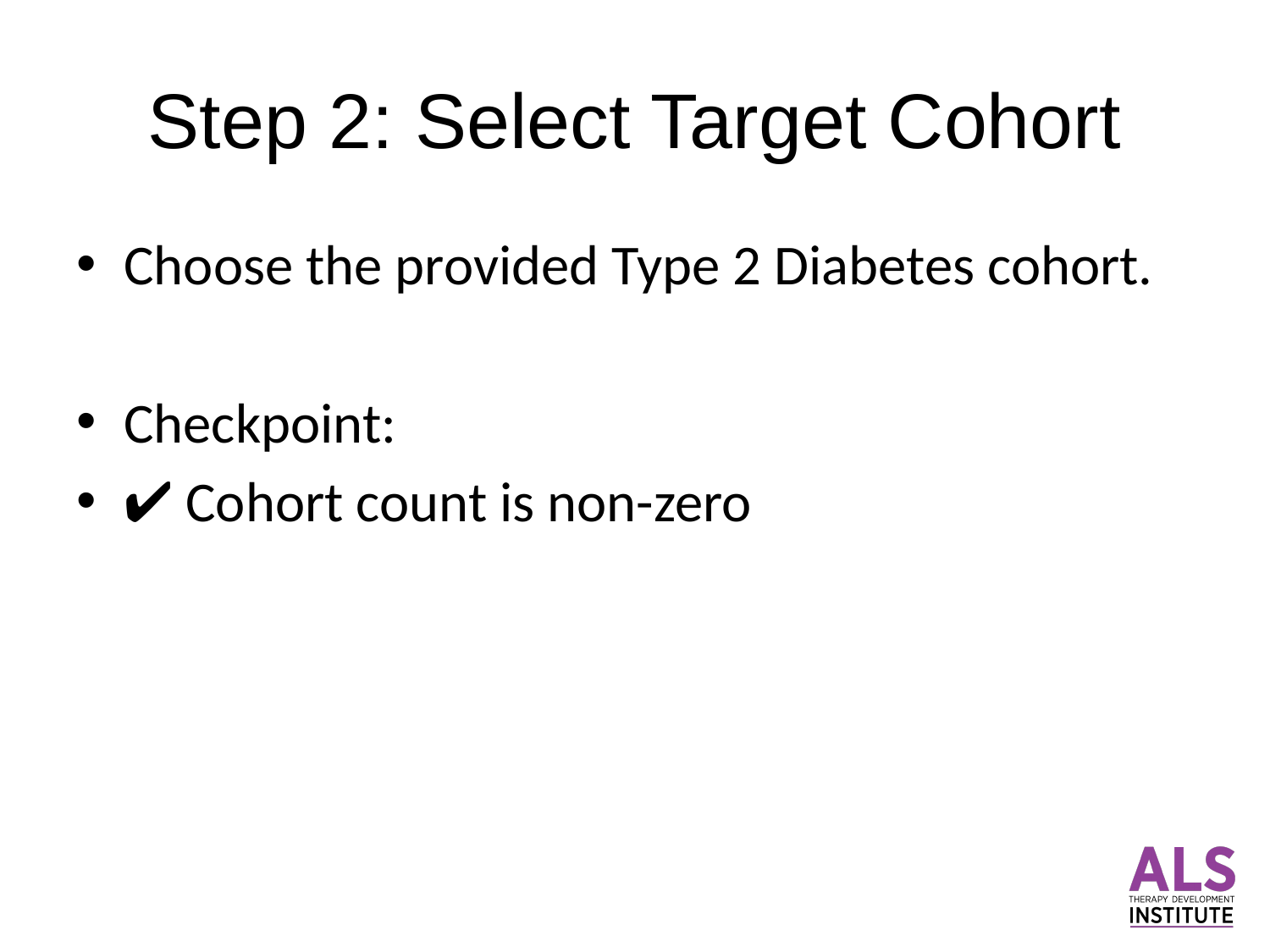

# Step 2: Select Target Cohort
Choose the provided Type 2 Diabetes cohort.

Checkpoint:
✔ Cohort count is non-zero